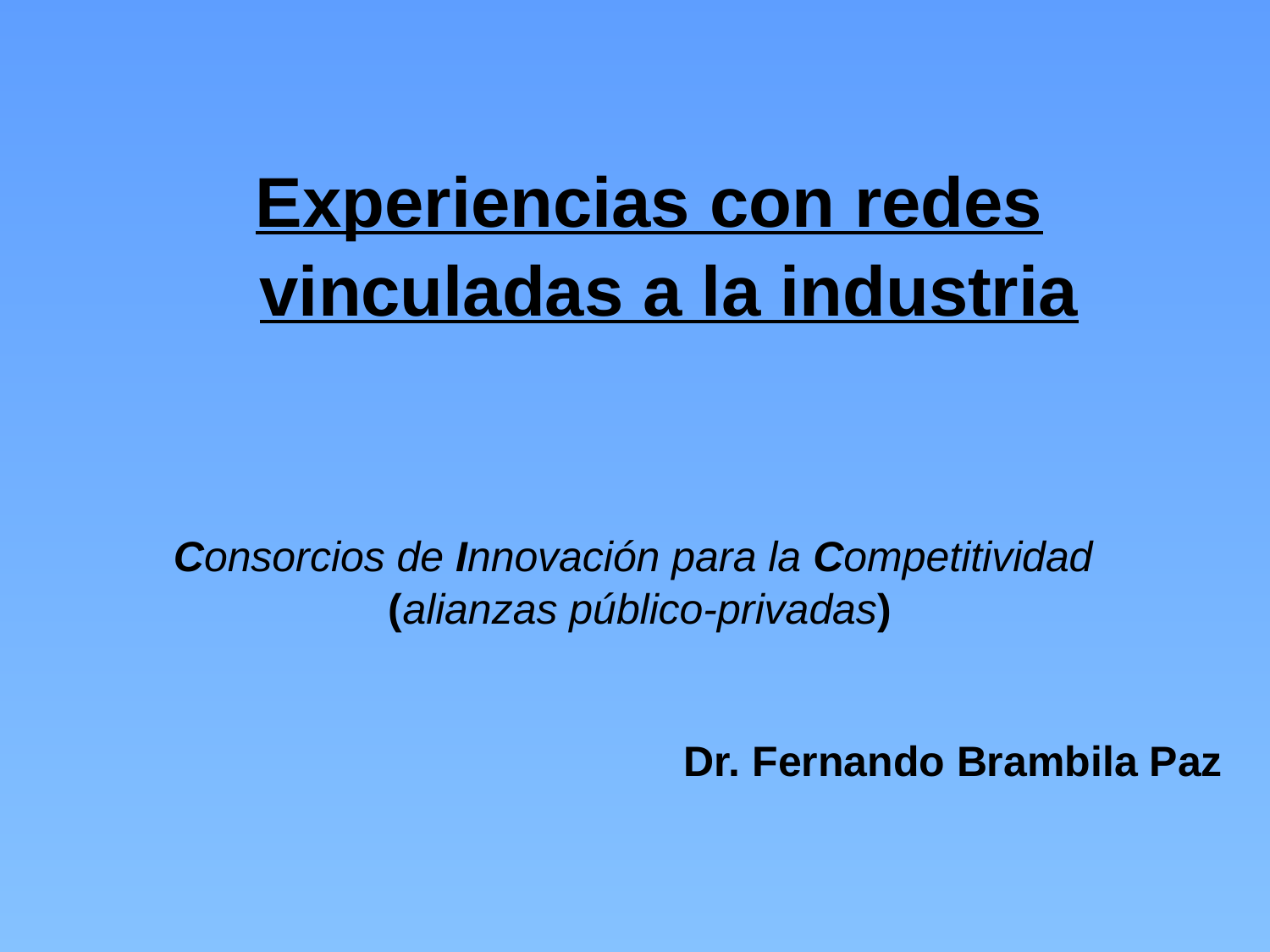

Experiencias con redes vinculadas a la industria
Consorcios de Innovación para la Competitividad
(alianzas público-privadas)

Dr. Fernando Brambila Paz